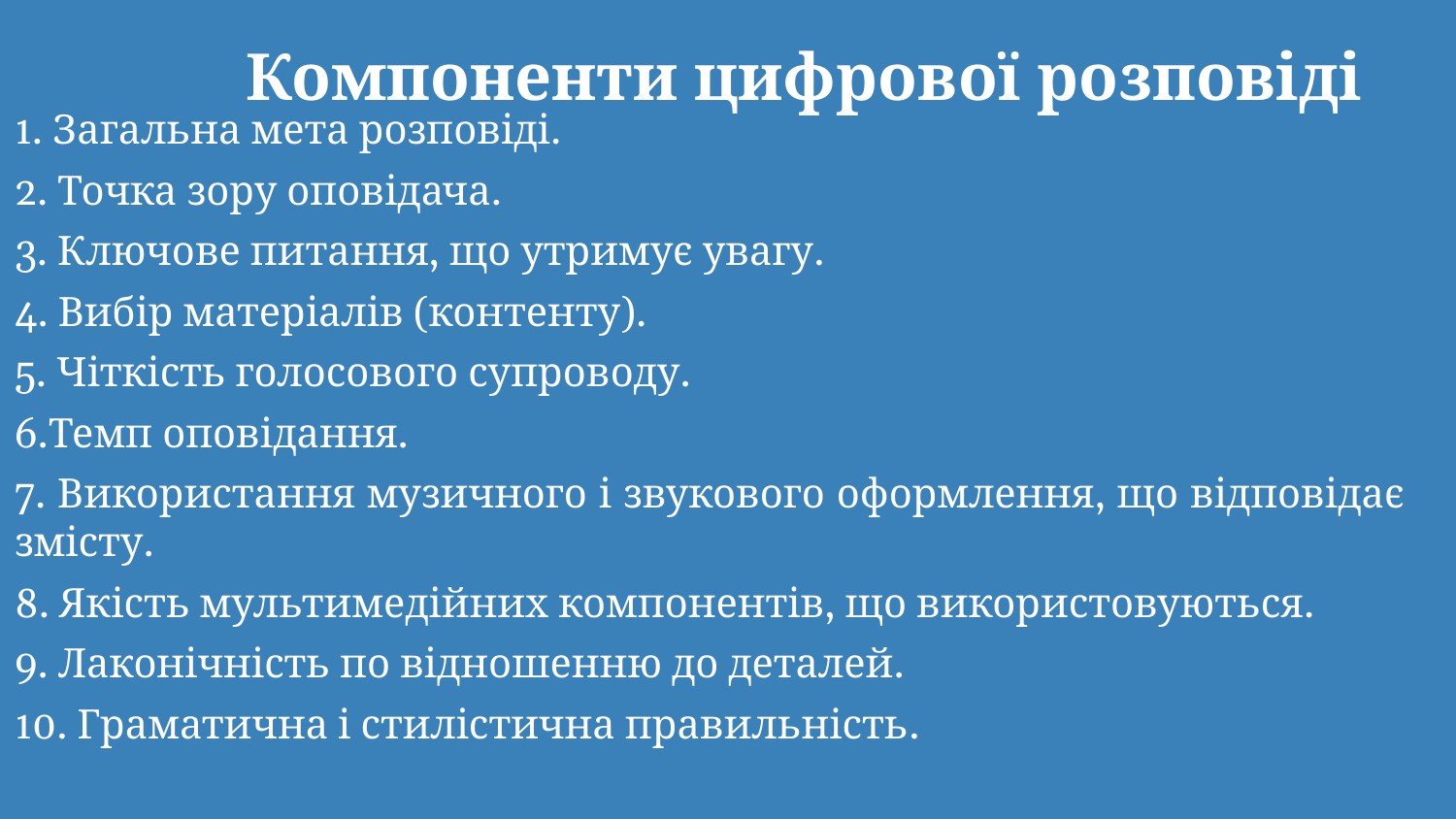

# Компоненти цифрової розповіді
1. Загальна мета розповіді.
2. Точка зору оповідача.
3. Ключове питання, що утримує увагу.
4. Вибір матеріалів (контенту).
5. Чіткість голосового супроводу.
6.Темп оповідання.
7. Використання музичного і звукового оформлення, що відповідає змісту.
8. Якість мультимедійних компонентів, що використовуються.
9. Лаконічність по відношенню до деталей.
10. Граматична і стилістична правильність.